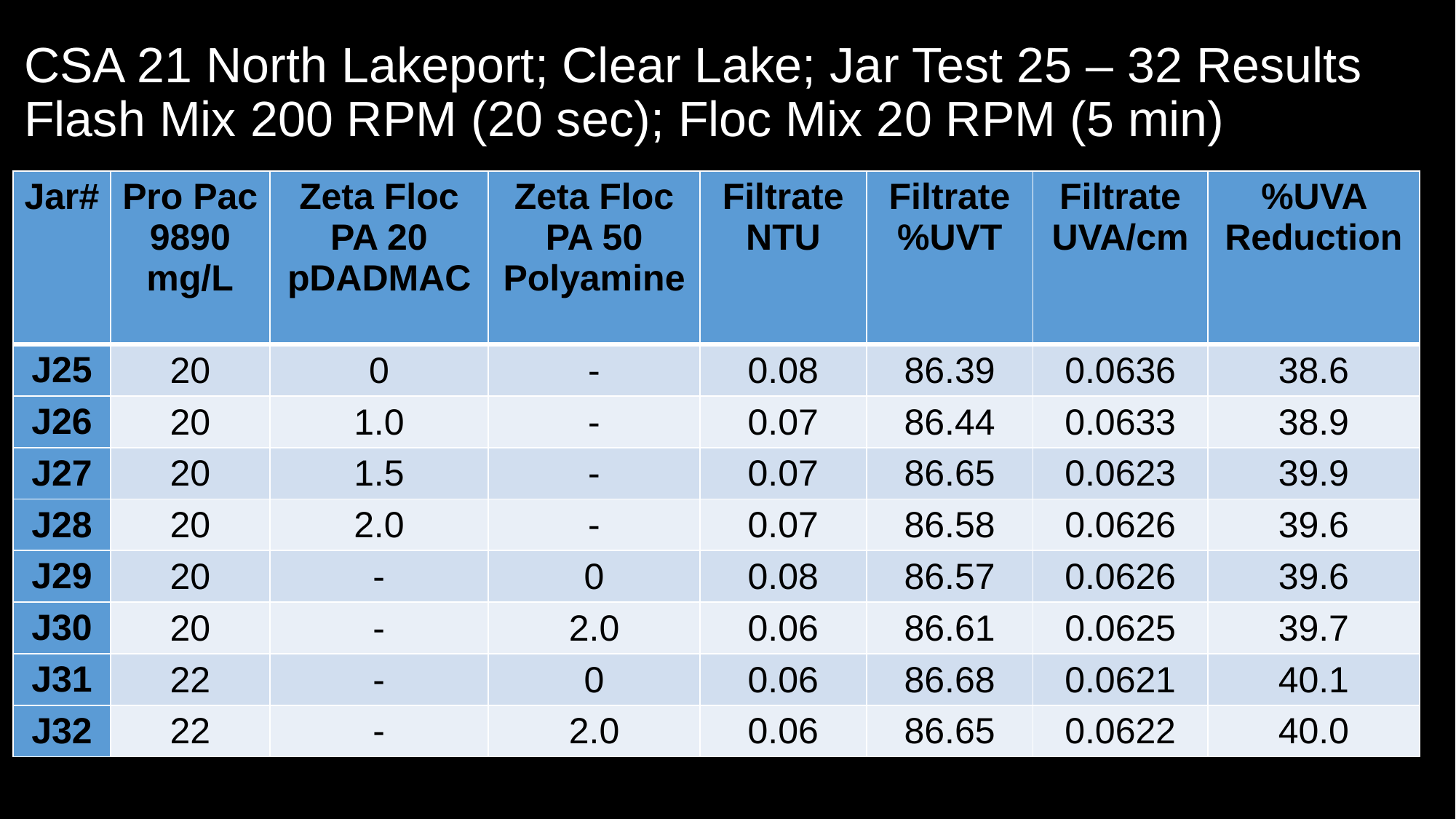

# CSA 21 North Lakeport; Clear Lake; Jar Test 25 – 32 Results Flash Mix 200 RPM (20 sec); Floc Mix 20 RPM (5 min)
| Jar# | Pro Pac 9890 mg/L | Zeta Floc PA 20 pDADMAC | Zeta Floc PA 50 Polyamine | Filtrate NTU | Filtrate %UVT | Filtrate UVA/cm | %UVA Reduction |
| --- | --- | --- | --- | --- | --- | --- | --- |
| J25 | 20 | 0 | - | 0.08 | 86.39 | 0.0636 | 38.6 |
| J26 | 20 | 1.0 | - | 0.07 | 86.44 | 0.0633 | 38.9 |
| J27 | 20 | 1.5 | - | 0.07 | 86.65 | 0.0623 | 39.9 |
| J28 | 20 | 2.0 | - | 0.07 | 86.58 | 0.0626 | 39.6 |
| J29 | 20 | - | 0 | 0.08 | 86.57 | 0.0626 | 39.6 |
| J30 | 20 | - | 2.0 | 0.06 | 86.61 | 0.0625 | 39.7 |
| J31 | 22 | - | 0 | 0.06 | 86.68 | 0.0621 | 40.1 |
| J32 | 22 | - | 2.0 | 0.06 | 86.65 | 0.0622 | 40.0 |